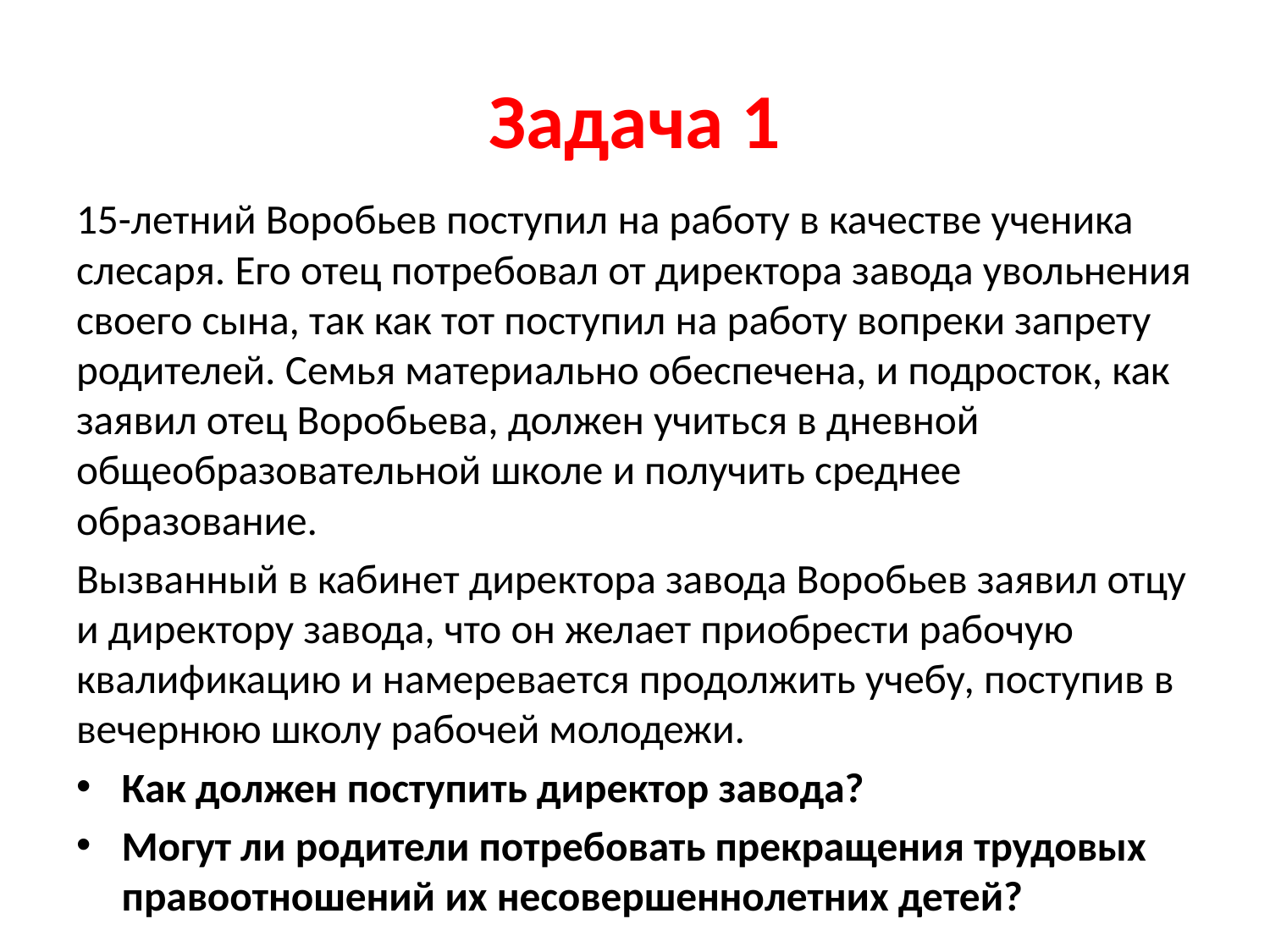

# Задача 1
15-летний Воробьев поступил на работу в качестве ученика слесаря. Его отец потребовал от директора завода увольнения своего сына, так как тот поступил на работу вопреки запрету родителей. Семья материально обеспечена, и подросток, как заявил отец Воробьева, должен учиться в дневной общеобразовательной школе и получить среднее образование.
Вызванный в кабинет директора завода Воробьев заявил отцу и директору завода, что он желает приобрести рабочую квалификацию и намеревается продолжить учебу, поступив в вечернюю школу рабочей молодежи.
Как должен поступить директор завода?
Могут ли родители потребовать прекращения трудовых правоотношений их несовершеннолетних детей?